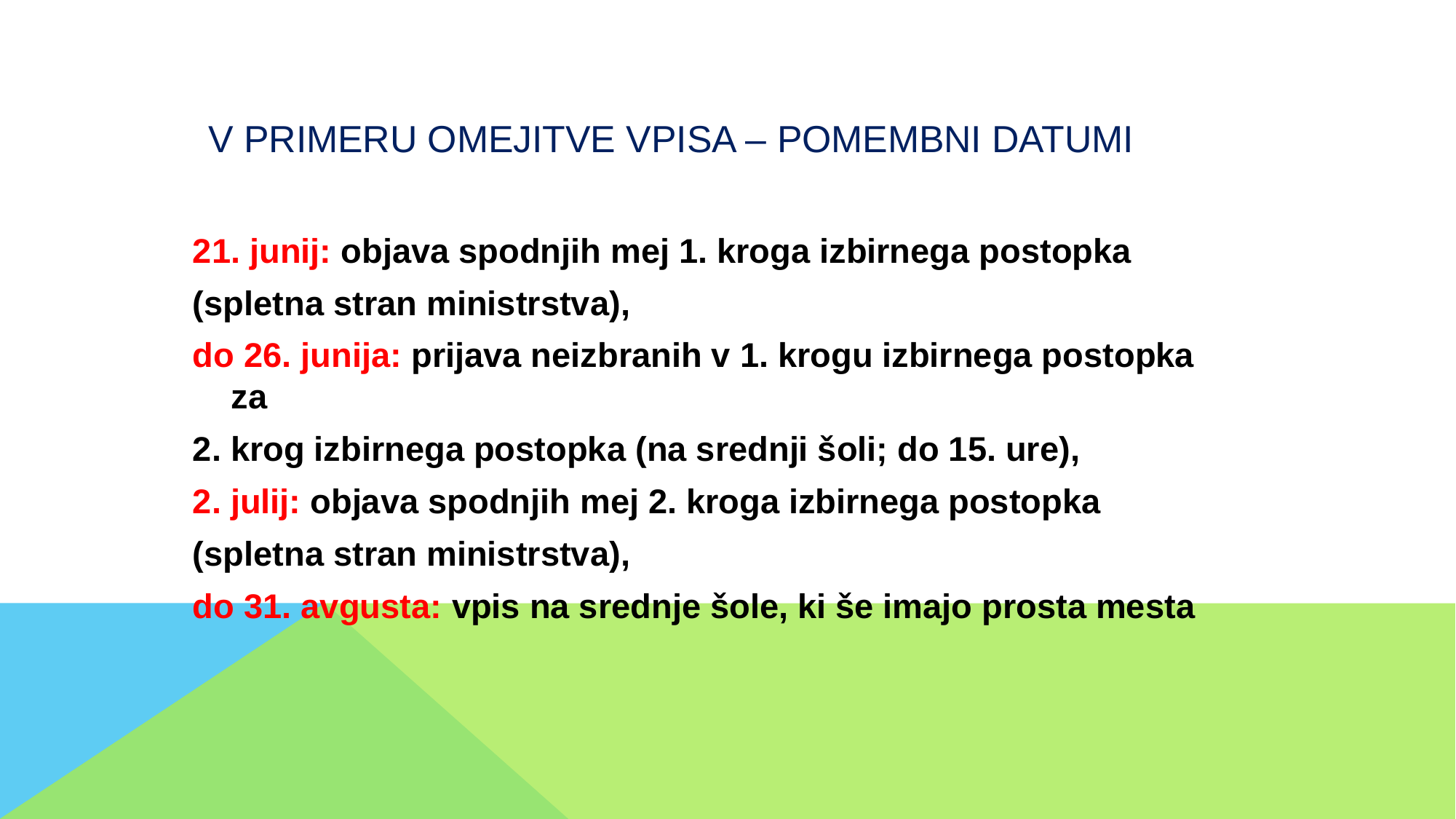

V PRIMERU OMEJITVE VPISA – POMEMBNI DATUMI
21. junij: objava spodnjih mej 1. kroga izbirnega postopka
(spletna stran ministrstva),
do 26. junija: prijava neizbranih v 1. krogu izbirnega postopka za
2. krog izbirnega postopka (na srednji šoli; do 15. ure),
2. julij: objava spodnjih mej 2. kroga izbirnega postopka
(spletna stran ministrstva),
do 31. avgusta: vpis na srednje šole, ki še imajo prosta mesta